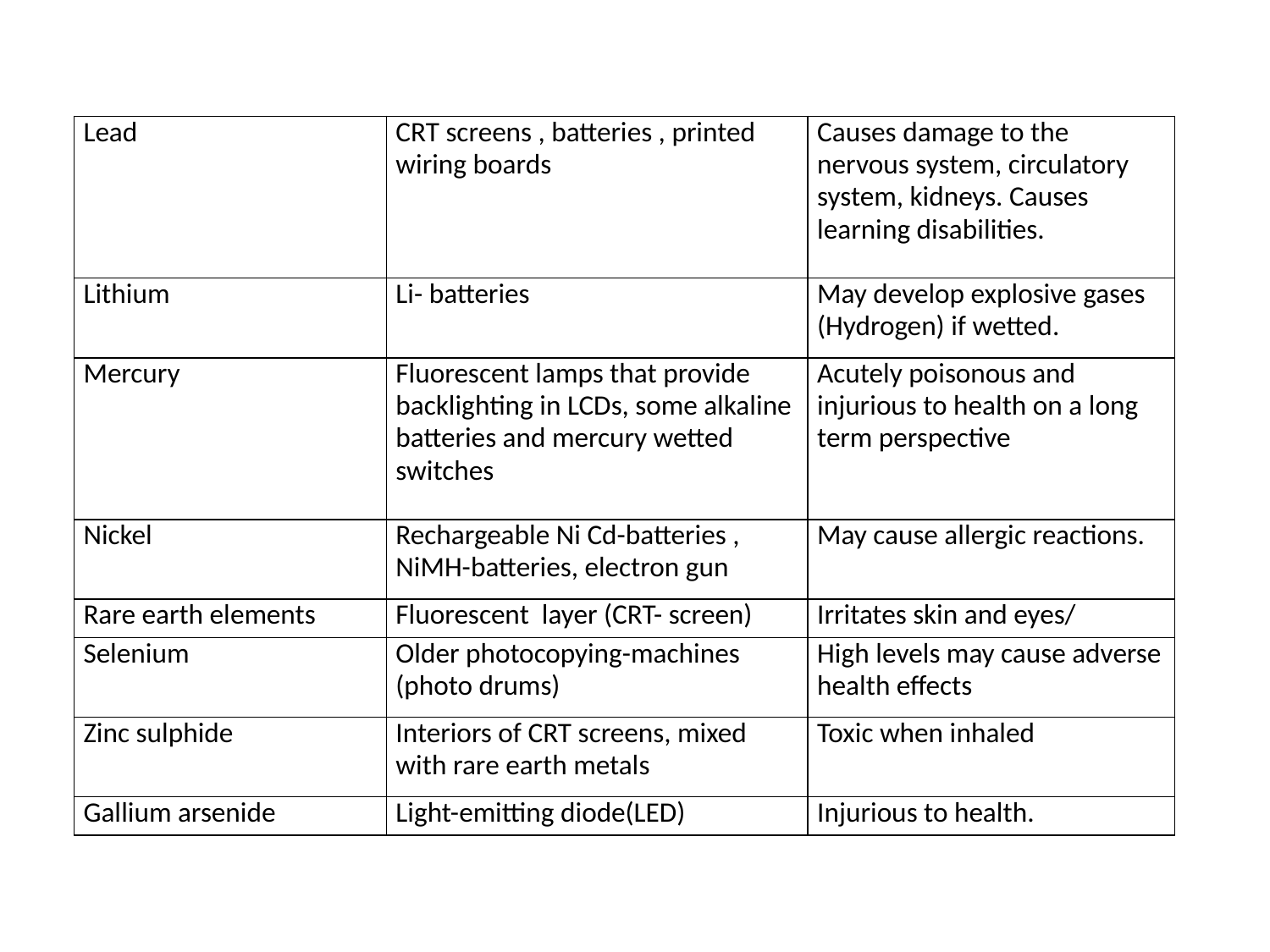

| Lead | CRT screens , batteries , printed wiring boards | Causes damage to the nervous system, circulatory system, kidneys. Causes learning disabilities. |
| --- | --- | --- |
| Lithium | Li- batteries | May develop explosive gases (Hydrogen) if wetted. |
| Mercury | Fluorescent lamps that provide backlighting in LCDs, some alkaline batteries and mercury wetted switches | Acutely poisonous and injurious to health on a long term perspective |
| Nickel | Rechargeable Ni Cd-batteries , NiMH-batteries, electron gun | May cause allergic reactions. |
| Rare earth elements | Fluorescent layer (CRT- screen) | Irritates skin and eyes/ |
| Selenium | Older photocopying-machines (photo drums) | High levels may cause adverse health effects |
| Zinc sulphide | Interiors of CRT screens, mixed with rare earth metals | Toxic when inhaled |
| Gallium arsenide | Light-emitting diode(LED) | Injurious to health. |